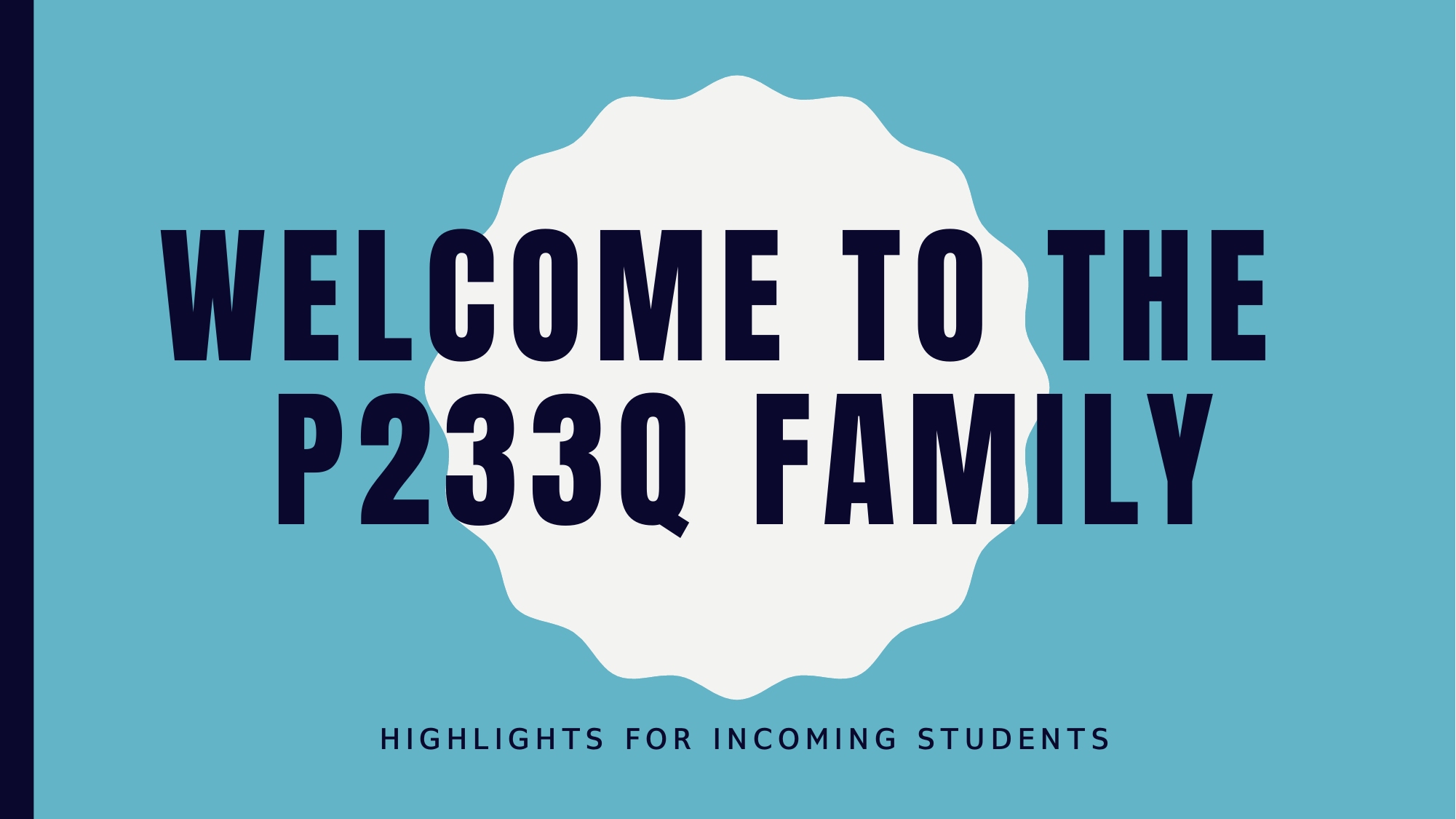

# Welcome to the  P233Q Family
Highlights for incoming students